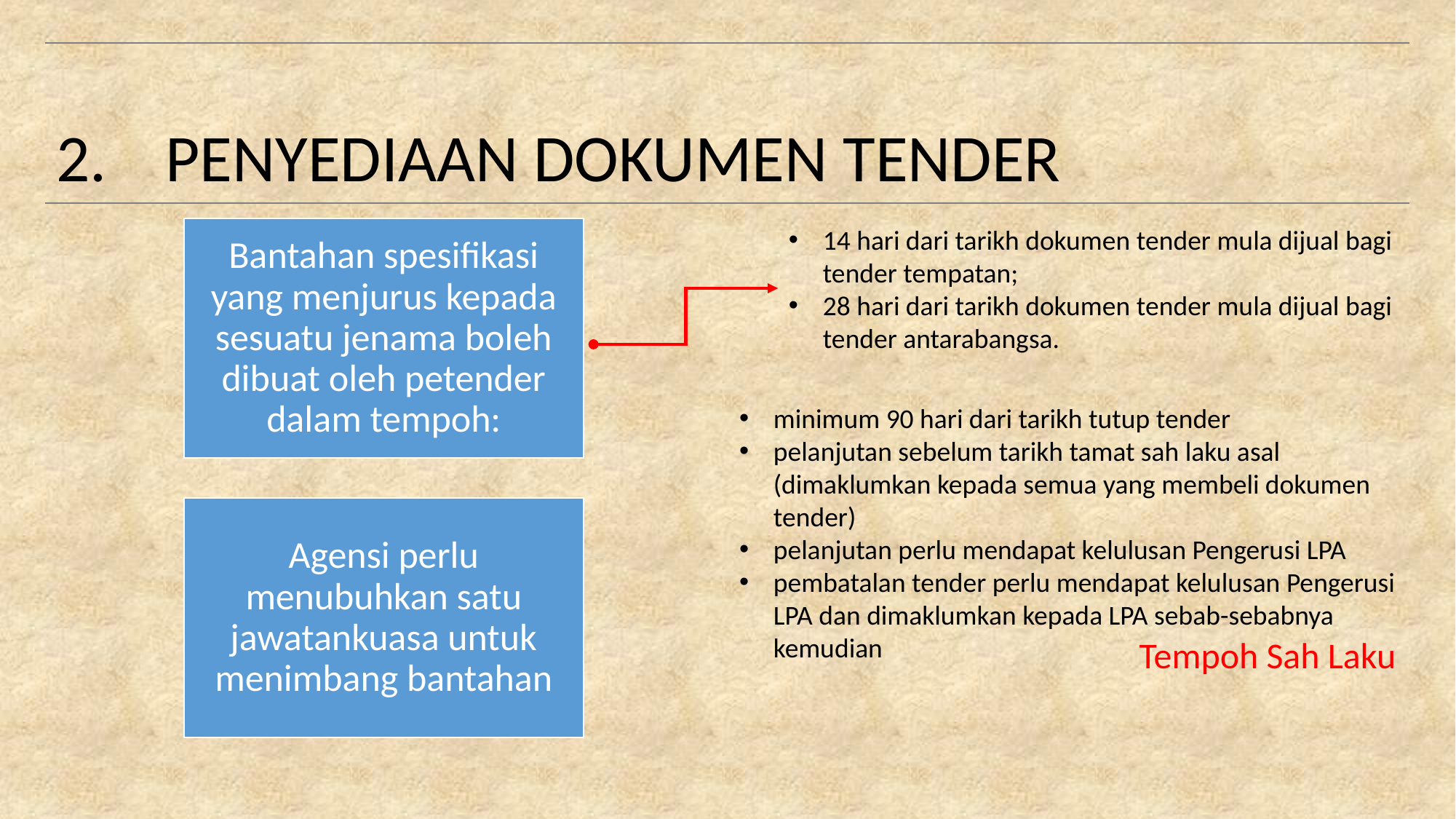

# 2.	PENYEDIAAN DOKUMEN TENDER
14 hari dari tarikh dokumen tender mula dijual bagi tender tempatan;
28 hari dari tarikh dokumen tender mula dijual bagi tender antarabangsa.
Bantahan spesifikasi yang menjurus kepada sesuatu jenama boleh dibuat oleh petender dalam tempoh:
Agensi perlu menubuhkan satu jawatankuasa untuk menimbang bantahan
minimum 90 hari dari tarikh tutup tender
pelanjutan sebelum tarikh tamat sah laku asal (dimaklumkan kepada semua yang membeli dokumen tender)
pelanjutan perlu mendapat kelulusan Pengerusi LPA
pembatalan tender perlu mendapat kelulusan Pengerusi LPA dan dimaklumkan kepada LPA sebab-sebabnya kemudian
Tempoh Sah Laku